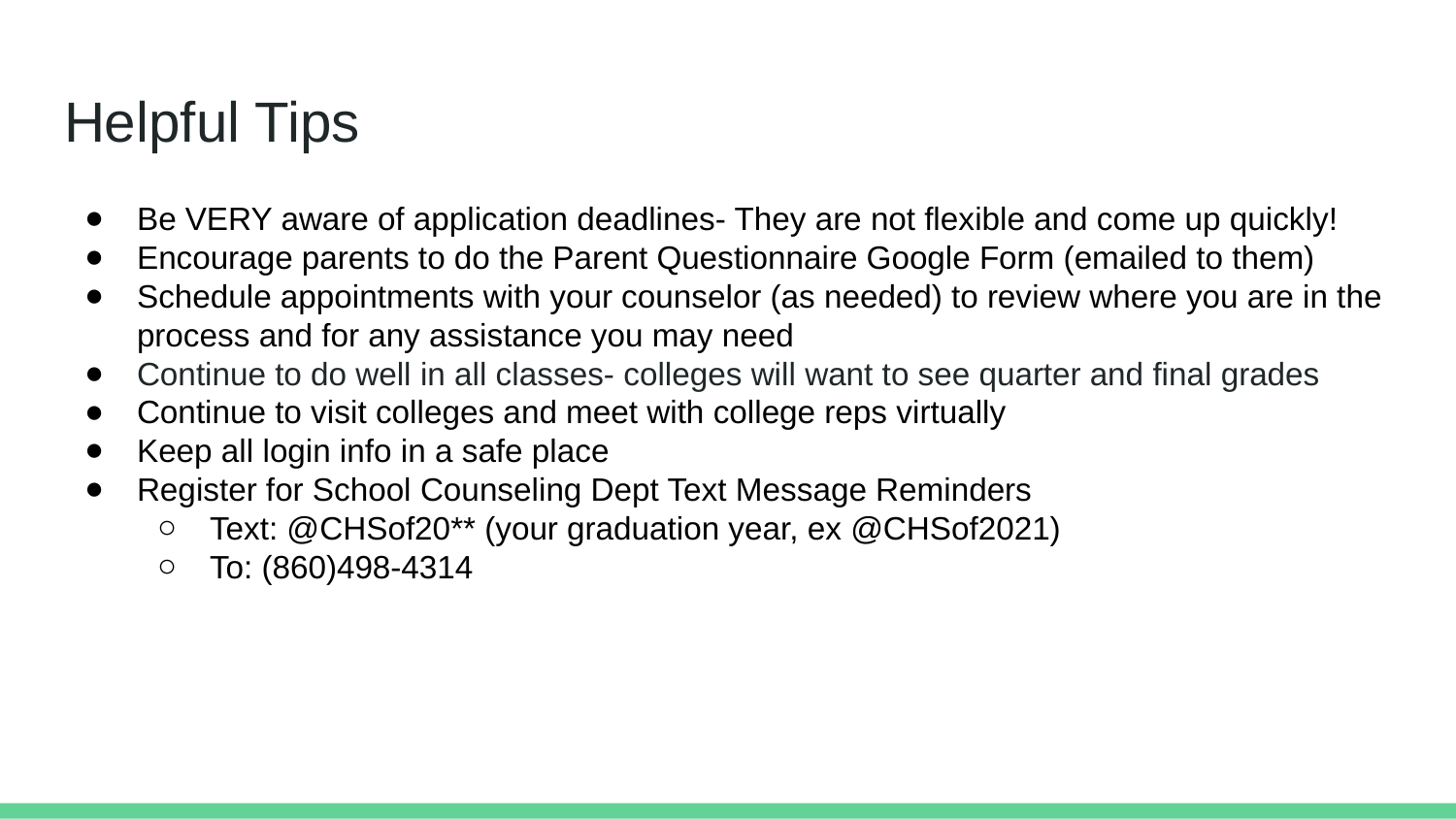

# Helpful Tips
​Be VERY aware of application deadlines- They are not flexible and come up quickly!
Encourage parents to do the Parent Questionnaire Google Form (emailed to them)
Schedule appointments with your counselor (as needed) to review where you are in the process and for any assistance you may need
Continue to do well in all classes- colleges will want to see quarter and final grades
Continue to visit colleges and meet with college reps virtually
Keep all login info in a safe place
Register for School Counseling Dept Text Message Reminders
Text: @CHSof20** (your graduation year, ex @CHSof2021)
To: (860)498-4314